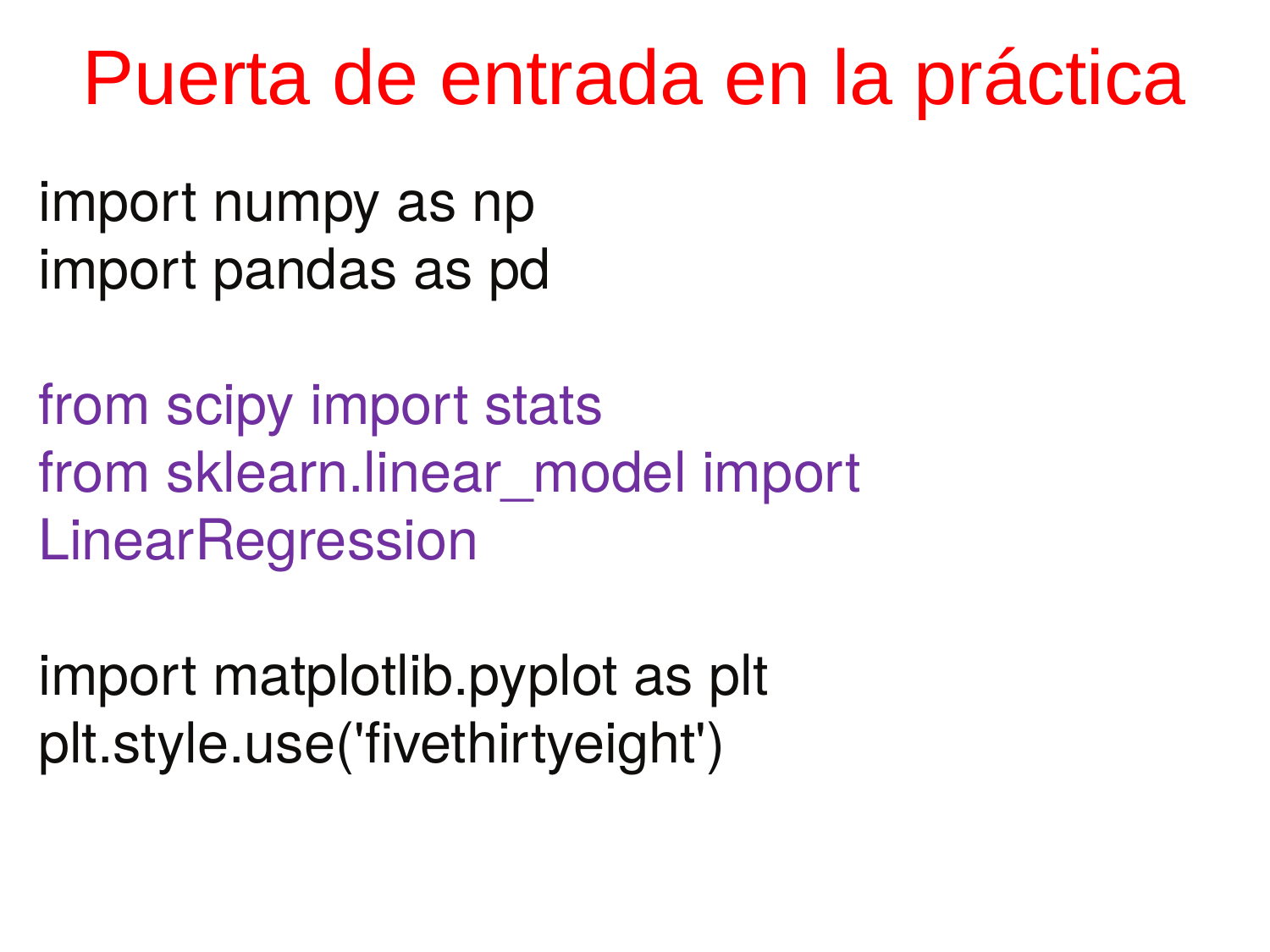

# Puerta de entrada en la práctica
import numpy as np
import pandas as pd

from scipy import stats
from sklearn.linear_model import LinearRegression

import matplotlib.pyplot as plt
plt.style.use('fivethirtyeight')